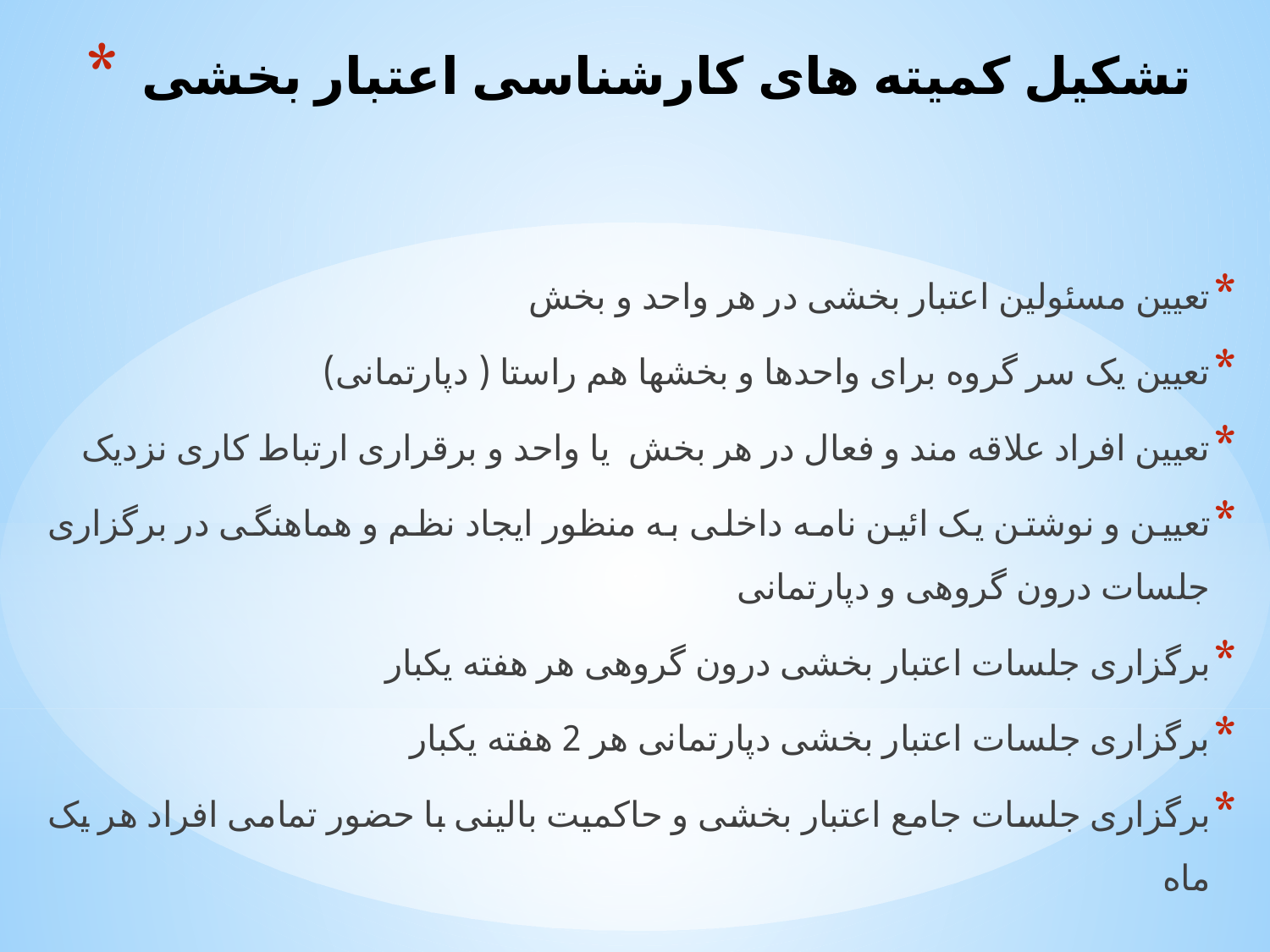

# تشکیل کمیته های کارشناسی اعتبار بخشی
تعیین مسئولین اعتبار بخشی در هر واحد و بخش
تعیین یک سر گروه برای واحدها و بخشها هم راستا ( دپارتمانی)
تعیین افراد علاقه مند و فعال در هر بخش  یا واحد و برقراری ارتباط کاری نزدیک
تعیین و نوشتن یک ائین نامه داخلی به منظور ایجاد نظم و هماهنگی در برگزاری جلسات درون گروهی و دپارتمانی
برگزاری جلسات اعتبار بخشی درون گروهی هر هفته یکبار
برگزاری جلسات اعتبار بخشی دپارتمانی هر 2 هفته یکبار
برگزاری جلسات جامع اعتبار بخشی و حاکمیت بالینی با حضور تمامی افراد هر یک ماه